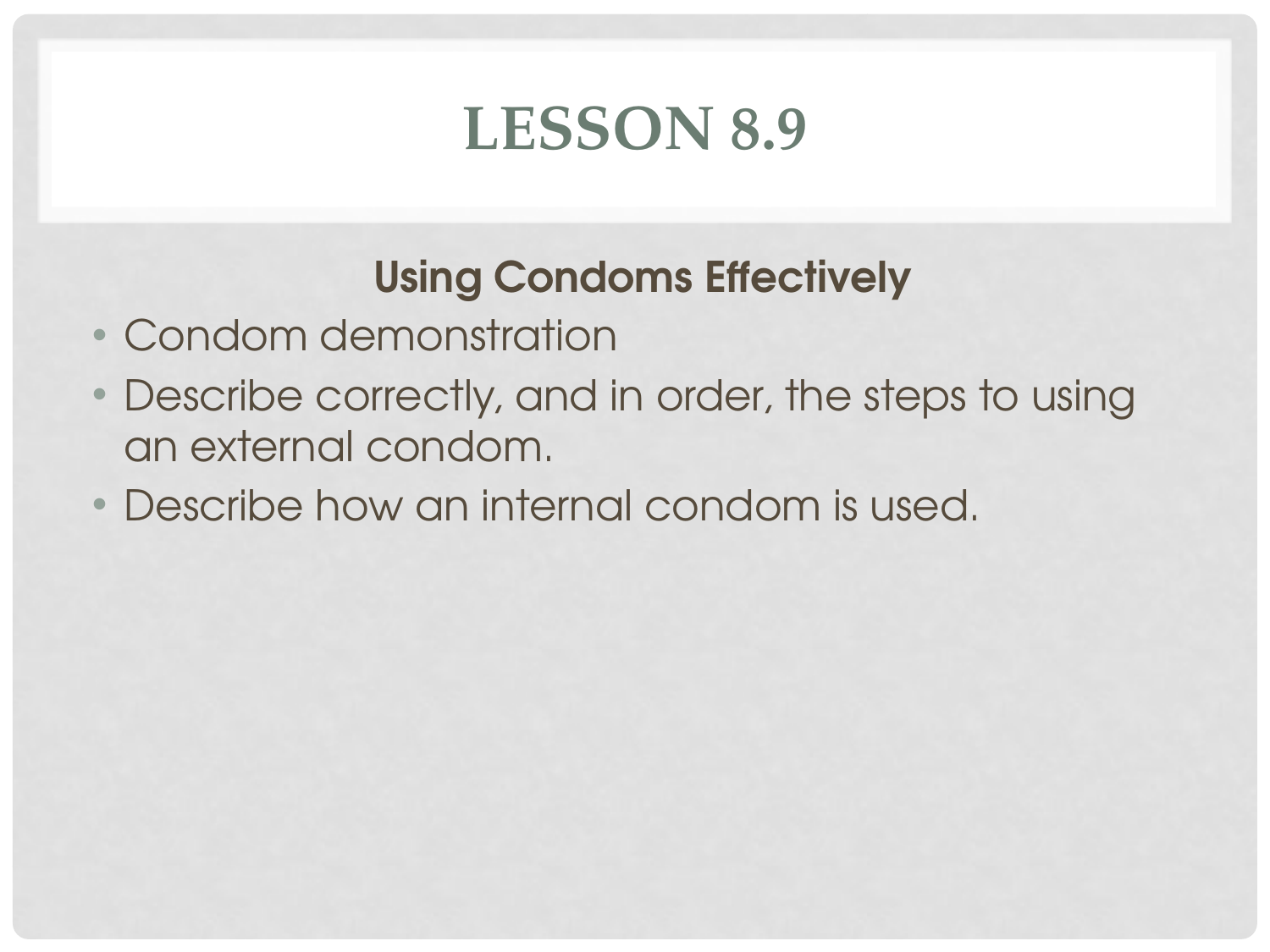

# Lesson 8.9
Using Condoms Effectively
Condom demonstration
Describe correctly, and in order, the steps to using an external condom.
Describe how an internal condom is used.